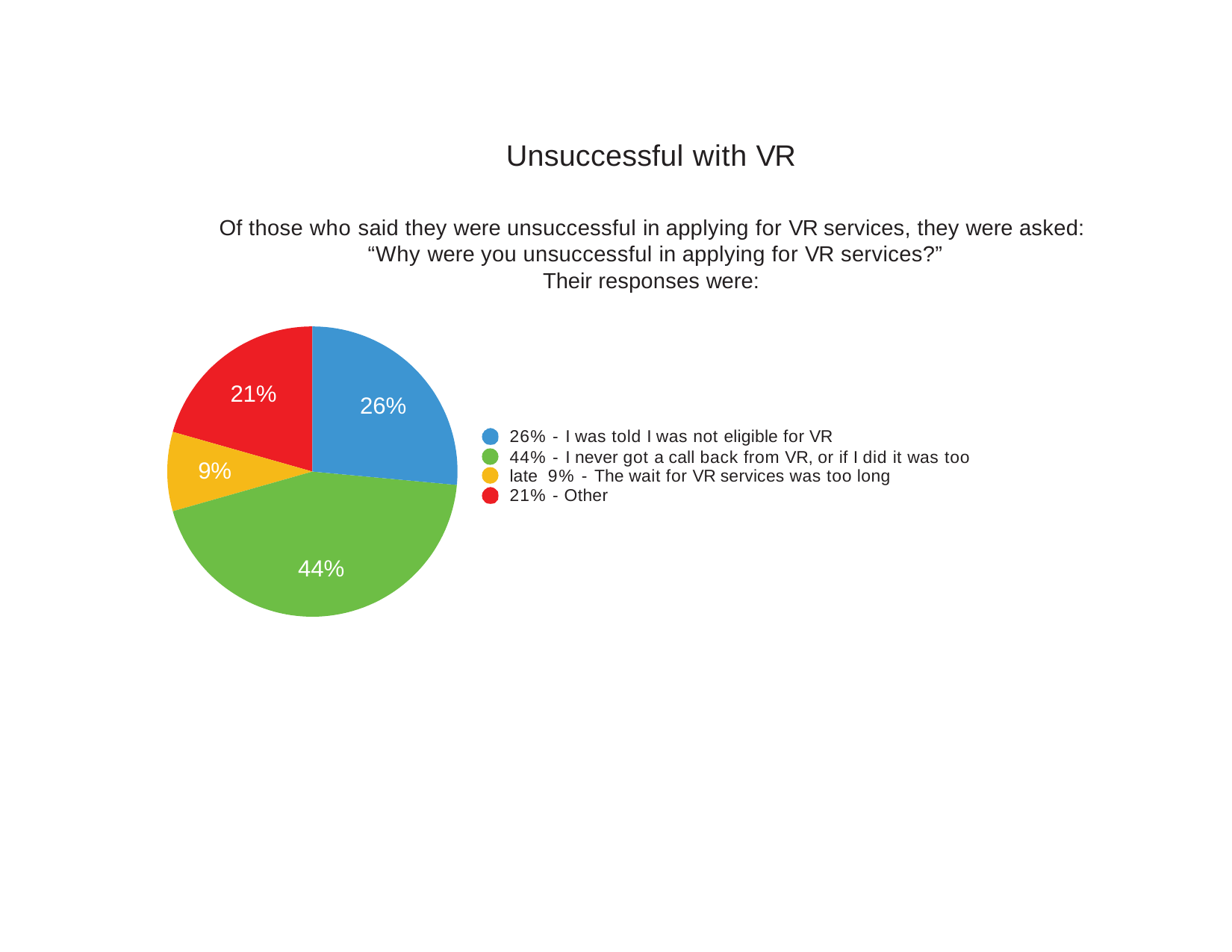

# Unsuccessful with VR
Of those who said they were unsuccessful in applying for VR services, they were asked:  “Why were you unsuccessful in applying for VR services?”
Their responses were:

21%
26%
26% - I was told I was not eligible for VR
44% - I never got a call back from VR, or if I did it was too late  9% - The wait for VR services was too long
21% - Other

9%

44%
19